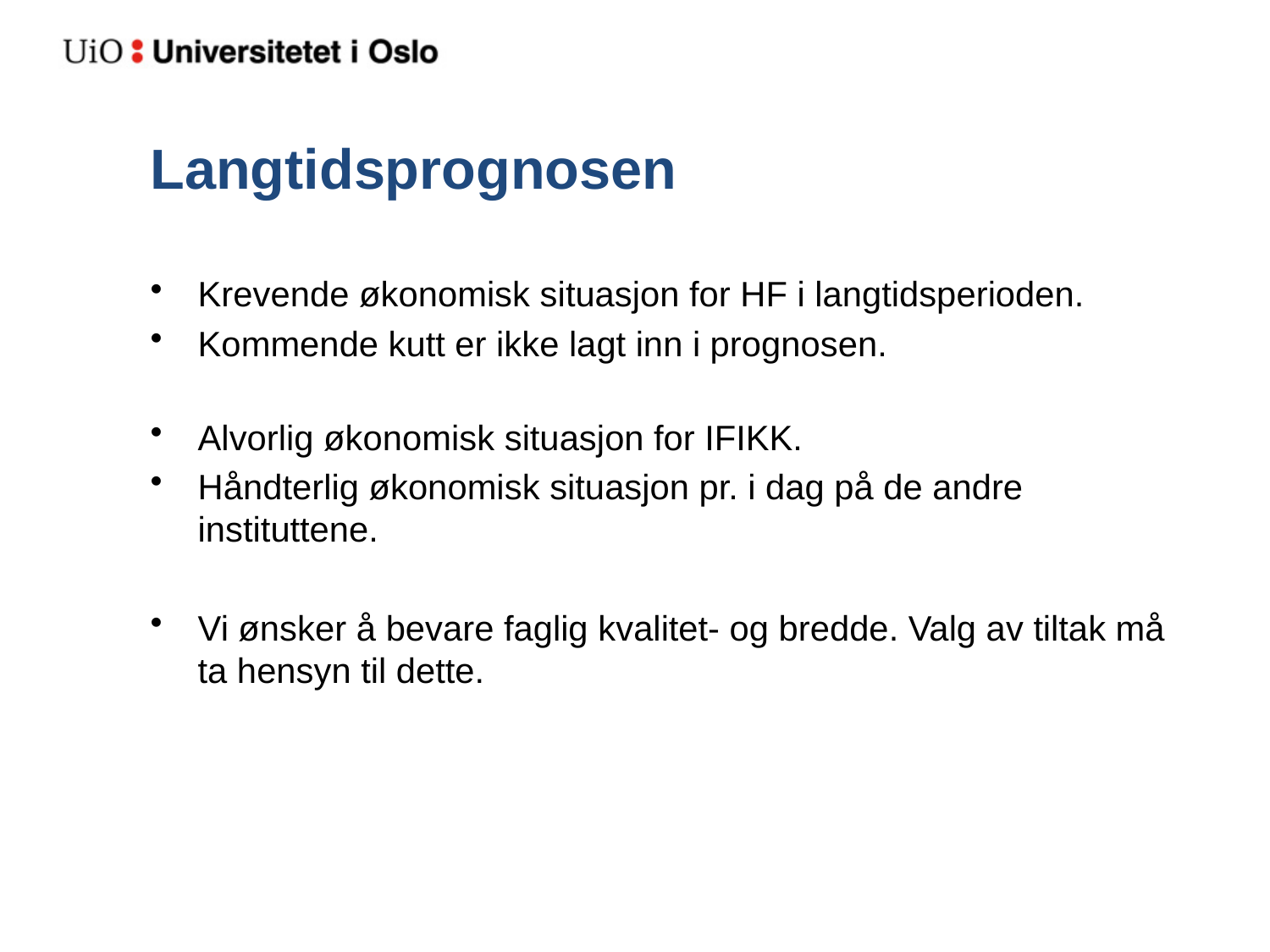

# Langtidsprognosen

Krevende økonomisk situasjon for HF i langtidsperioden.
Kommende kutt er ikke lagt inn i prognosen.

Alvorlig økonomisk situasjon for IFIKK.
Håndterlig økonomisk situasjon pr. i dag på de andre instituttene.

Vi ønsker å bevare faglig kvalitet- og bredde. Valg av tiltak må ta hensyn til dette.